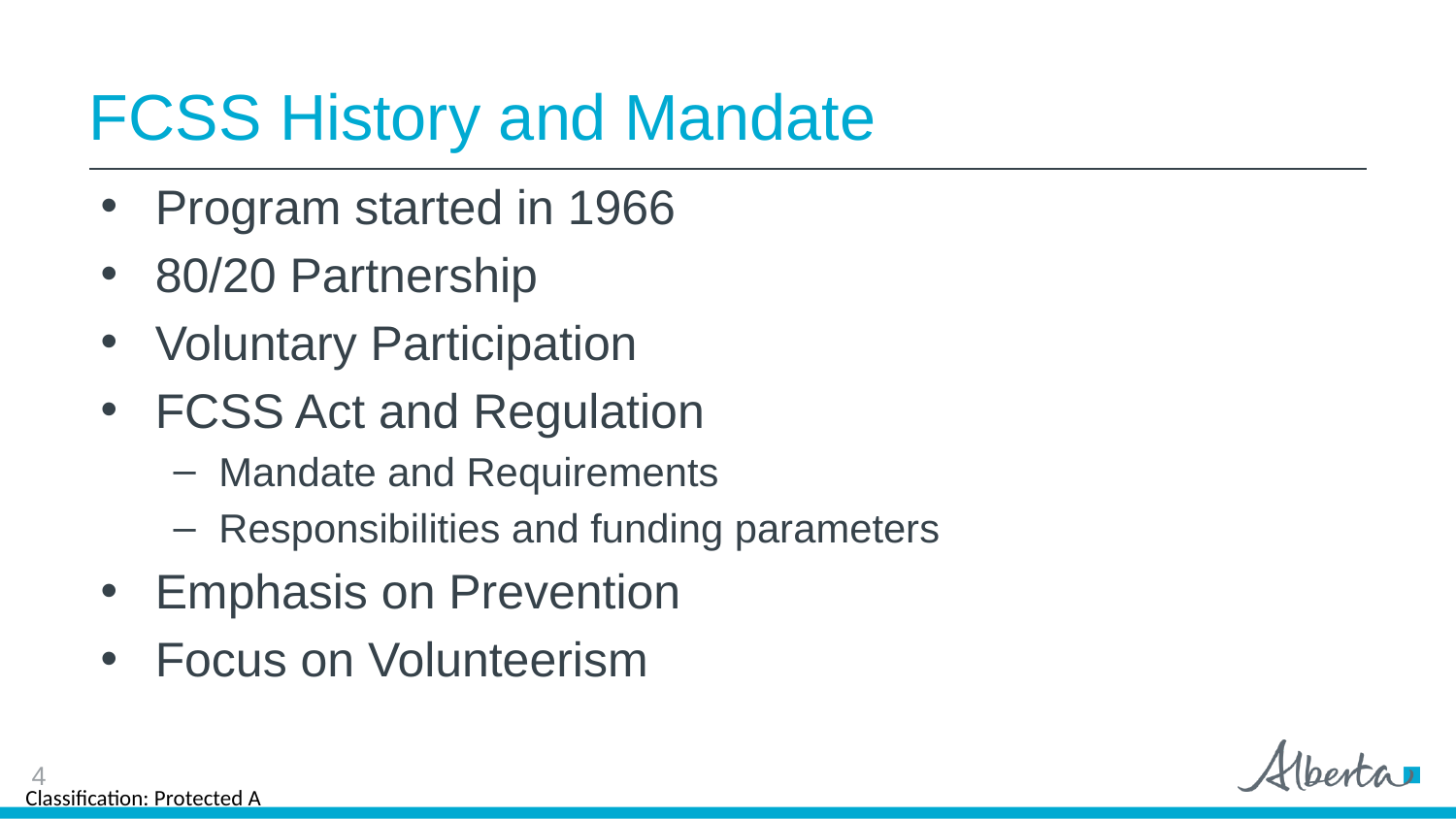

# FCSS History and Mandate
Program started in 1966
80/20 Partnership
Voluntary Participation
FCSS Act and Regulation
Mandate and Requirements
Responsibilities and funding parameters
Emphasis on Prevention
Focus on Volunteerism
4